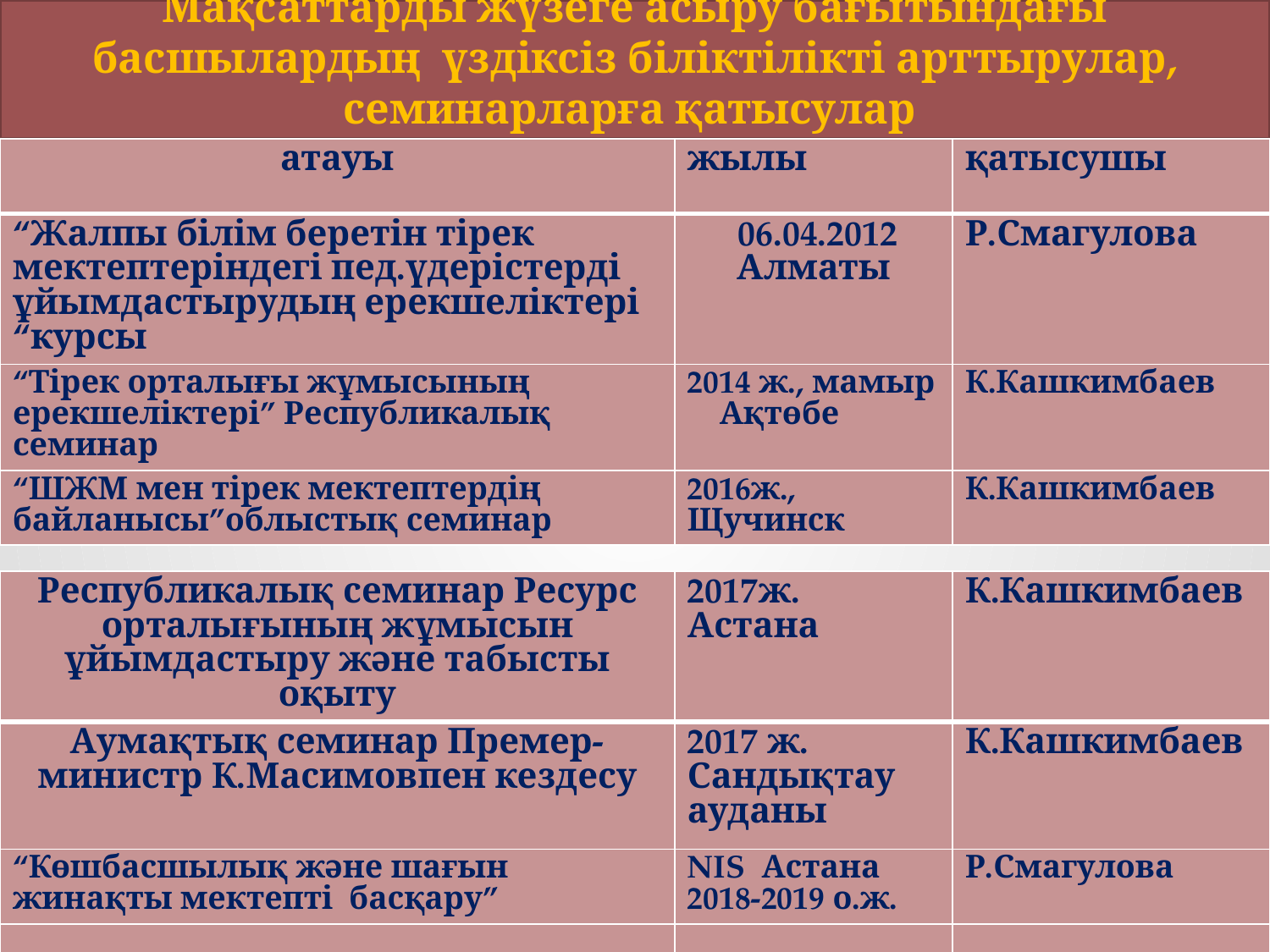

# Мақсаттарды жүзеге асыру бағытындағы басшылардың  үздіксіз біліктілікті арттырулар, семинарларға қатысулар
| атауы | жылы | қатысушы |
| --- | --- | --- |
| “Жалпы білім беретін тірек мектептеріндегі пед.үдерістерді ұйымдастырудың ерекшеліктері “курсы | 06.04.2012 Алматы | Р.Смагулова |
| “Тірек орталығы жұмысының ерекшеліктері” Республикалық семинар | 2014 ж., мамыр Ақтөбе | К.Кашкимбаев |
| “ШЖМ мен тірек мектептердің байланысы”облыстық семинар | 2016ж., Щучинск | К.Кашкимбаев |
| Республикалық семинар Ресурс орталығының жұмысын ұйымдастыру және табысты оқыту | 2017ж. Астана | К.Кашкимбаев |
| --- | --- | --- |
| Аумақтық семинар Премер- министр К.Масимовпен кездесу | 2017 ж. Сандықтау ауданы | К.Кашкимбаев |
| “Көшбасшылық және шағын жинақты мектепті басқару” | NIS Астана 2018-2019 о.ж. | Р.Смагулова |
|  |  |  |